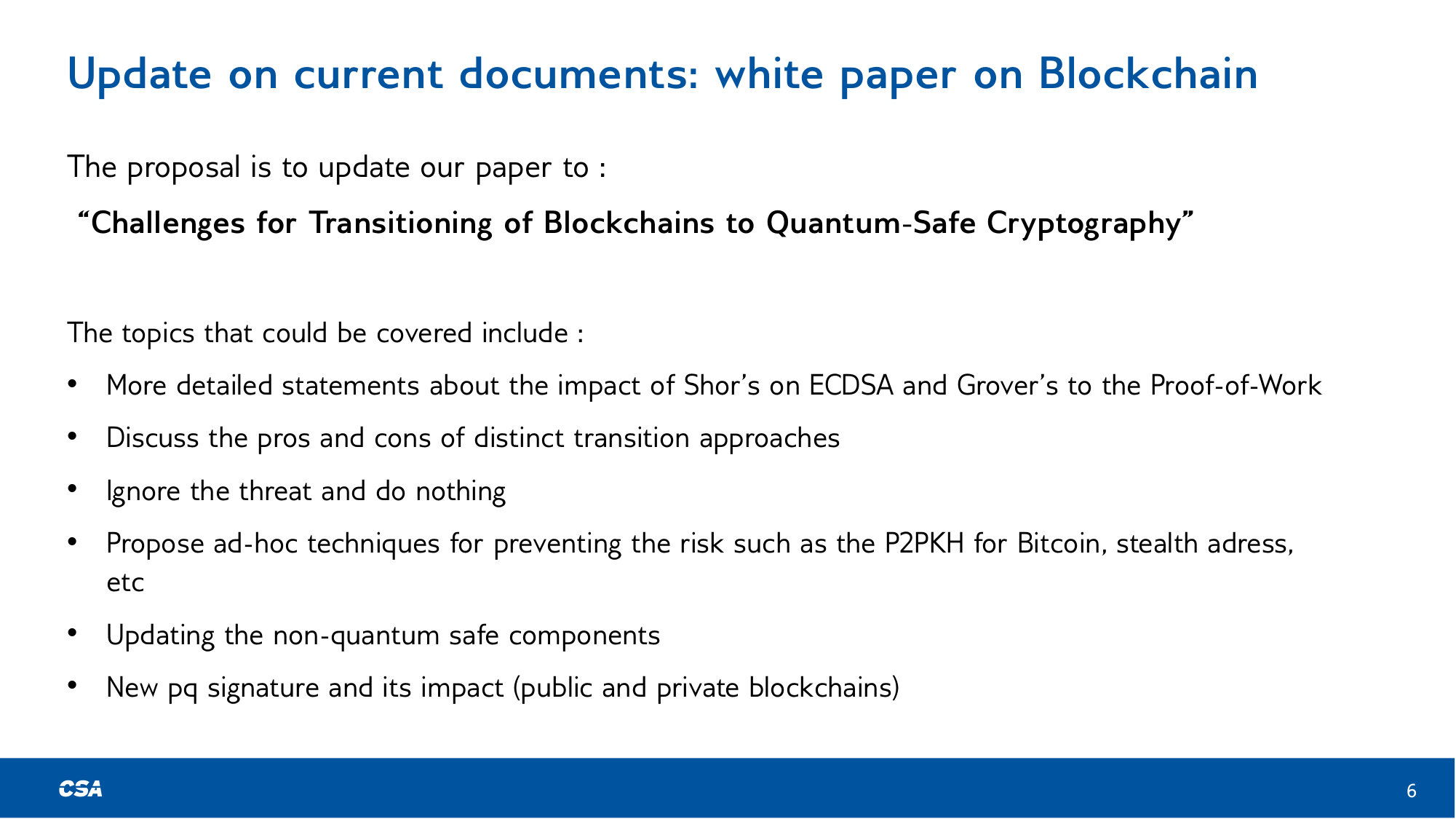

# Update on current documents: white paper on Blockchain
The proposal is to update our paper to :
 “Challenges for Transitioning of Blockchains to Quantum-Safe Cryptography”

The topics that could be covered include :
More detailed statements about the impact of Shor’s on ECDSA and Grover’s to the Proof-of-Work
Discuss the pros and cons of distinct transition approaches
Ignore the threat and do nothing
Propose ad-hoc techniques for preventing the risk such as the P2PKH for Bitcoin, stealth adress, etc
Updating the non-quantum safe components
New pq signature and its impact (public and private blockchains)